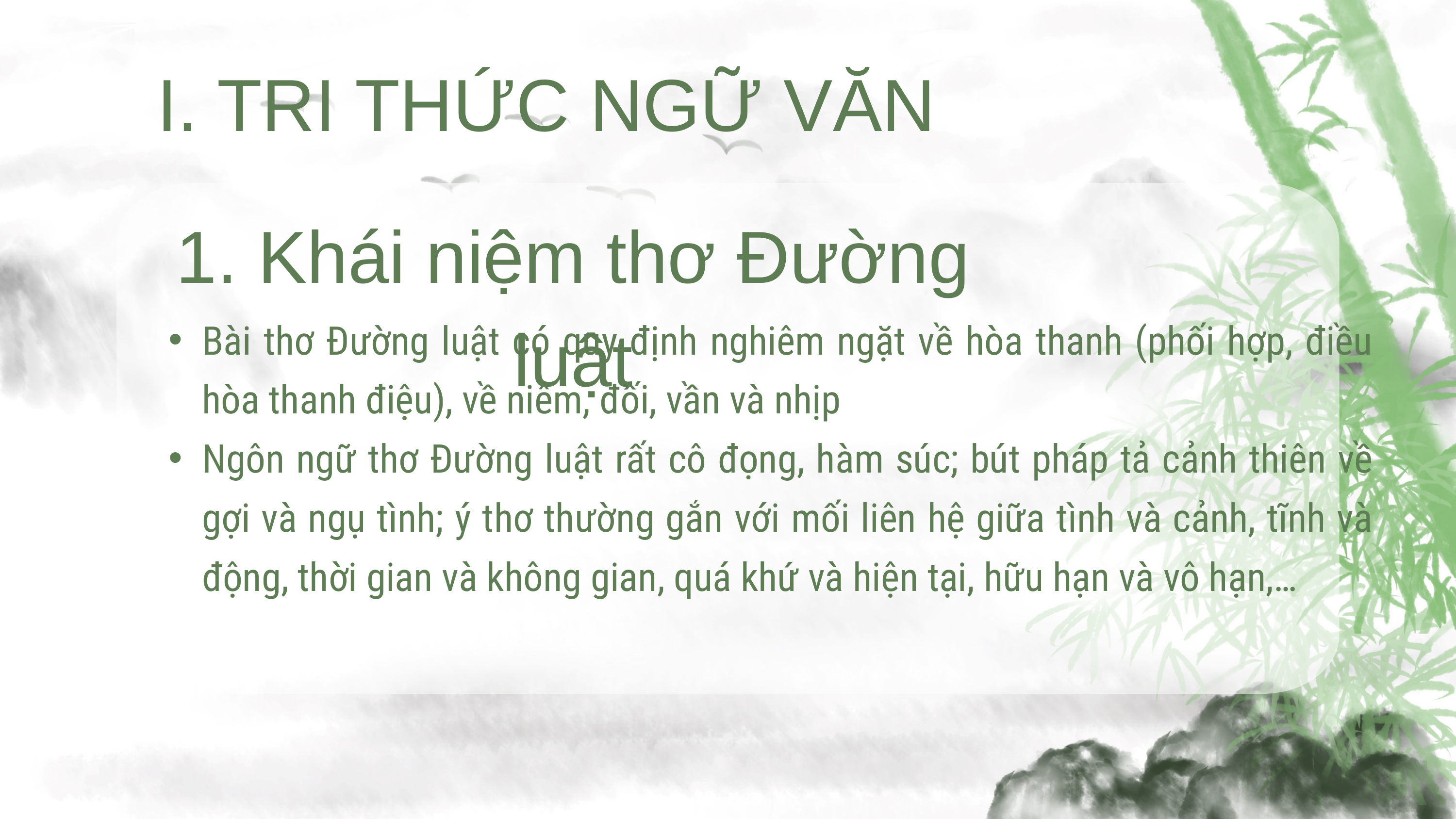

I. TRI THỨC NGỮ VĂN

1. Khái niệm thơ Đường luật

Bài thơ Đường luật có quy định nghiêm ngặt về hòa thanh (phối hợp, điều hòa thanh điệu), về niêm, đối, vần và nhịp
Ngôn ngữ thơ Đường luật rất cô đọng, hàm súc; bút pháp tả cảnh thiên về gợi và ngụ tình; ý thơ thường gắn với mối liên hệ giữa tình và cảnh, tĩnh và động, thời gian và không gian, quá khứ và hiện tại, hữu hạn và vô hạn,…